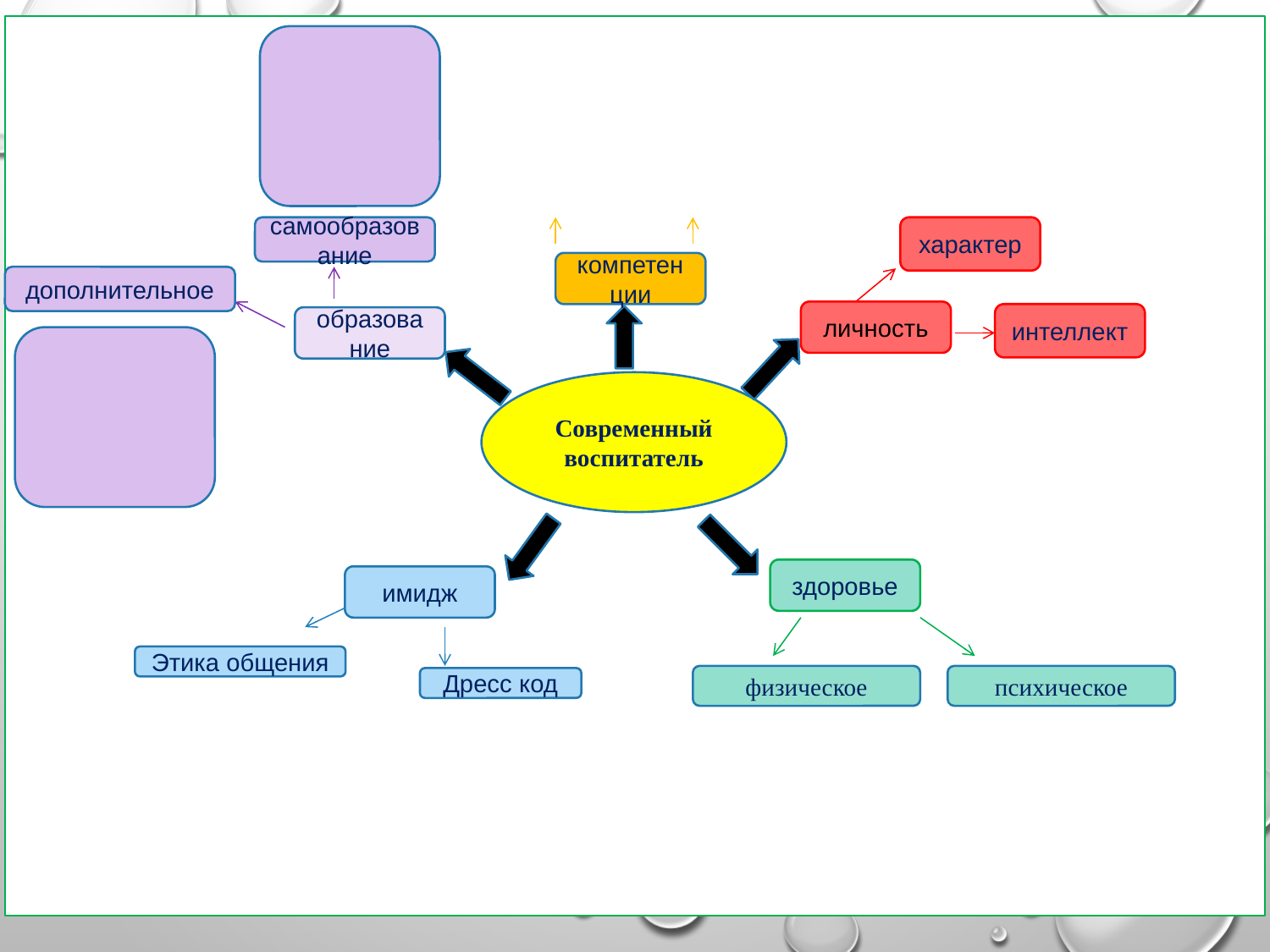

самообразование
характер
компетенции
дополнительное
личность
интеллект

образование

Современный воспитатель

здоровье
имидж
Этика общения
физическое
психическое
Дресс код